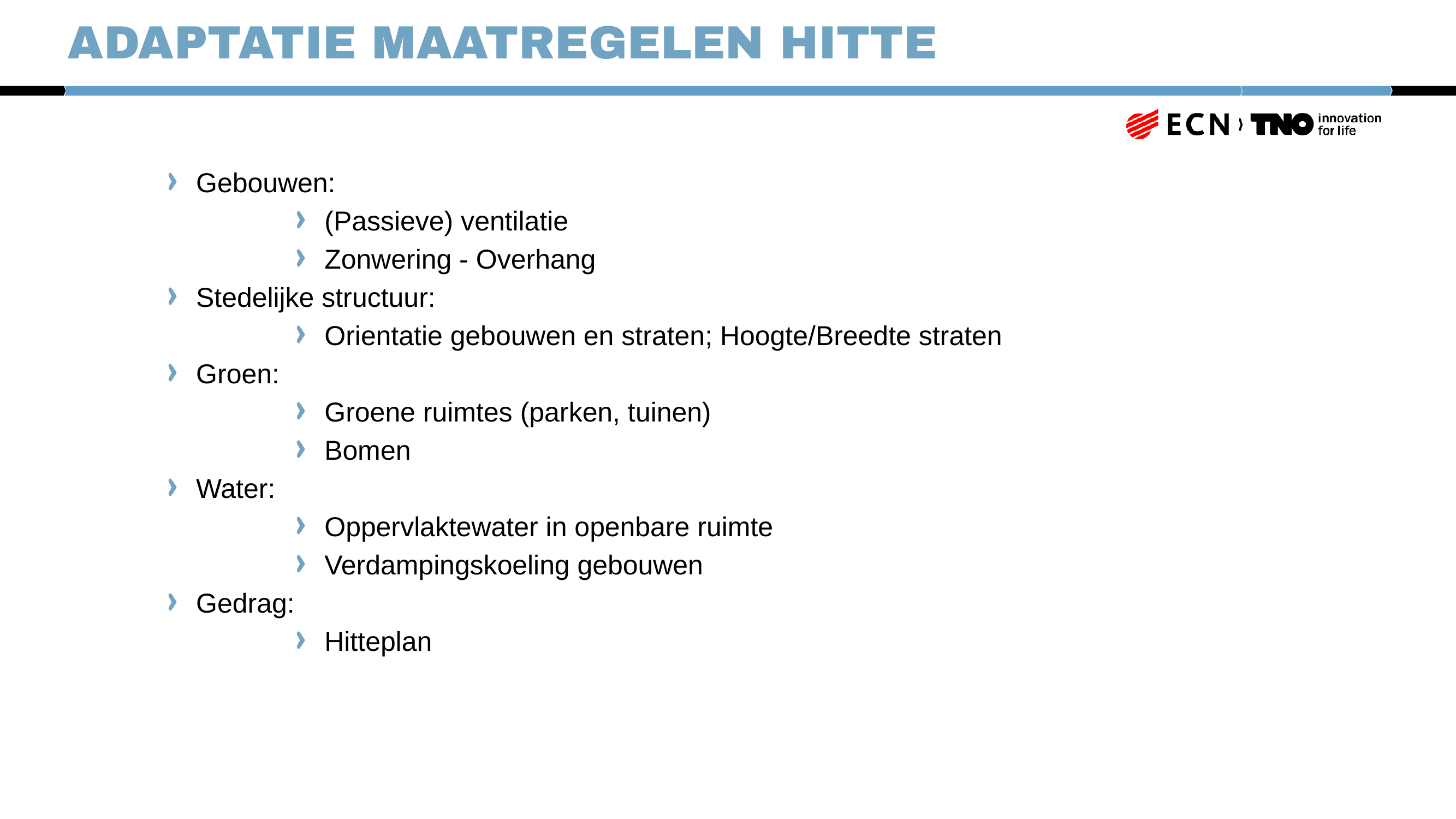

# Adaptatie maatregelen hitte
Gebouwen:
(Passieve) ventilatie
Zonwering - Overhang
Stedelijke structuur:
Orientatie gebouwen en straten; Hoogte/Breedte straten
Groen:
Groene ruimtes (parken, tuinen)
Bomen
Water:
Oppervlaktewater in openbare ruimte
Verdampingskoeling gebouwen
Gedrag:
Hitteplan